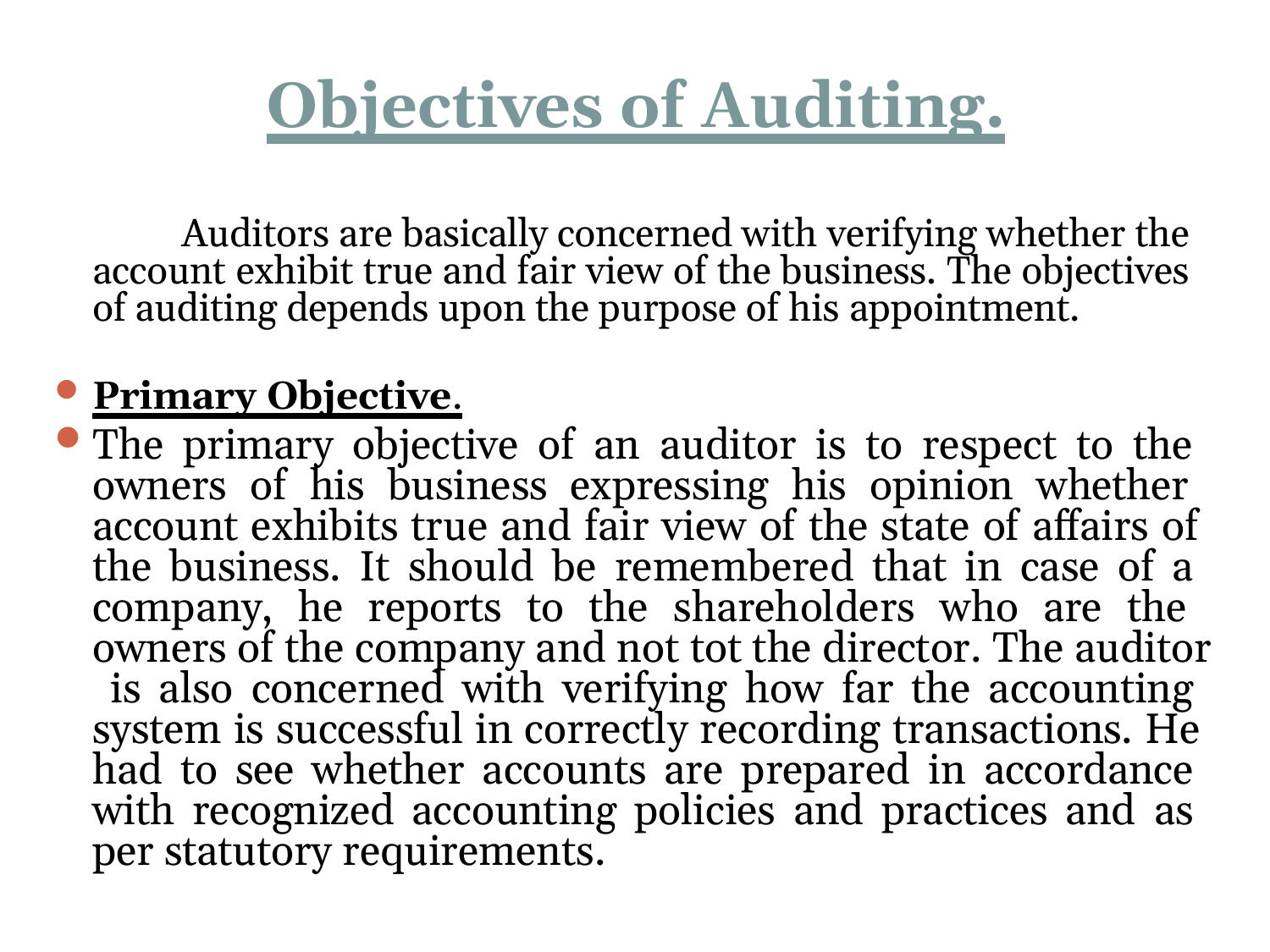

# Objectives of Auditing.

Auditors are basically concerned with verifying whether the  account exhibit true and fair view of the business. The objectives  of auditing depends upon the purpose of his appointment.

Primary Objective.
The primary objective of an auditor is to respect to the  owners of his business expressing his opinion whether  account exhibits true and fair view of the state of affairs of  the business. It should be remembered that in case of a  company, he reports to the shareholders who are the  owners of the company and not tot the director. The auditor  is also concerned with verifying how far the accounting  system is successful in correctly recording transactions. He  had to see whether accounts are prepared in accordance  with recognized accounting policies and practices and as  per statutory requirements.